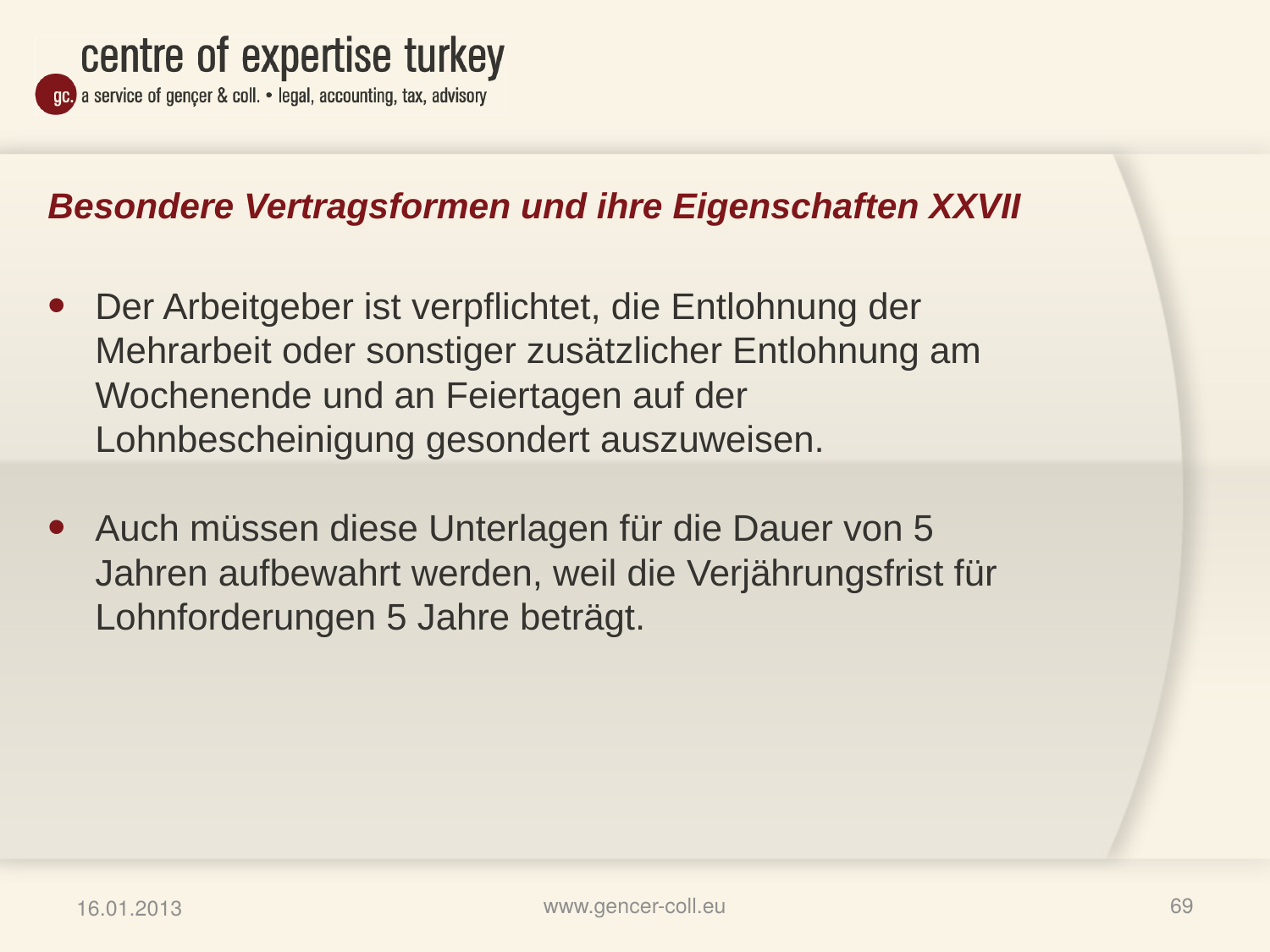

# Besondere Vertragsformen und ihre Eigenschaften XXVII
Der Arbeitgeber ist verpflichtet, die Entlohnung der Mehrarbeit oder sonstiger zusätzlicher Entlohnung am Wochenende und an Feiertagen auf der Lohnbescheinigung gesondert auszuweisen.

Auch müssen diese Unterlagen für die Dauer von 5 Jahren aufbewahrt werden, weil die Verjährungsfrist für Lohnforderungen 5 Jahre beträgt.
16.01.2013
www.gencer-coll.eu
69